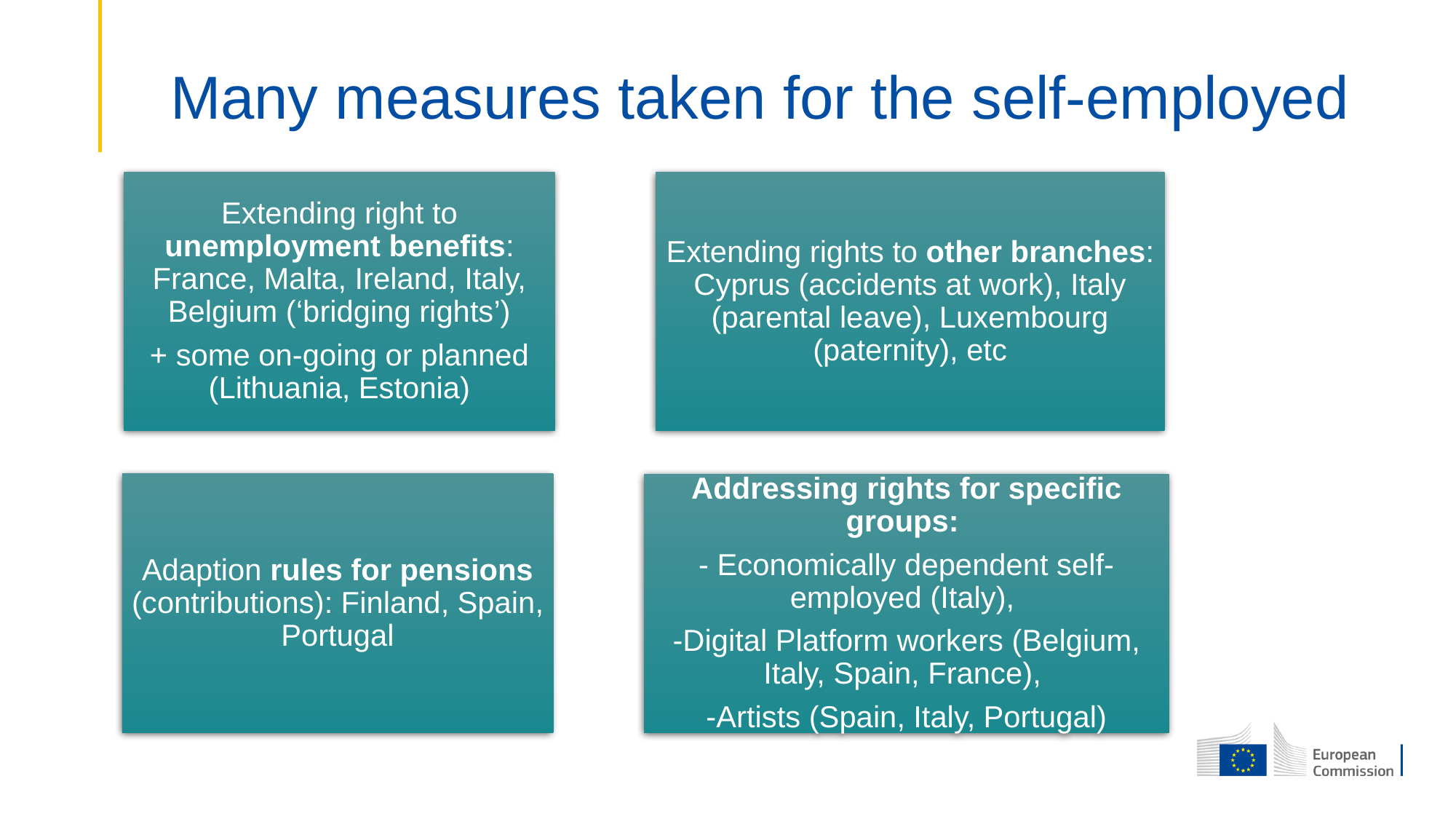

# Many measures taken for the self-employed
Extending right to unemployment benefits: France, Malta, Ireland, Italy, Belgium (‘bridging rights’)
+ some on-going or planned (Lithuania, Estonia)
Extending rights to other branches: Cyprus (accidents at work), Italy (parental leave), Luxembourg (paternity), etc
Adaption rules for pensions (contributions): Finland, Spain, Portugal
Addressing rights for specific groups:
- Economically dependent self-employed (Italy),
-Digital Platform workers (Belgium, Italy, Spain, France),
-Artists (Spain, Italy, Portugal)